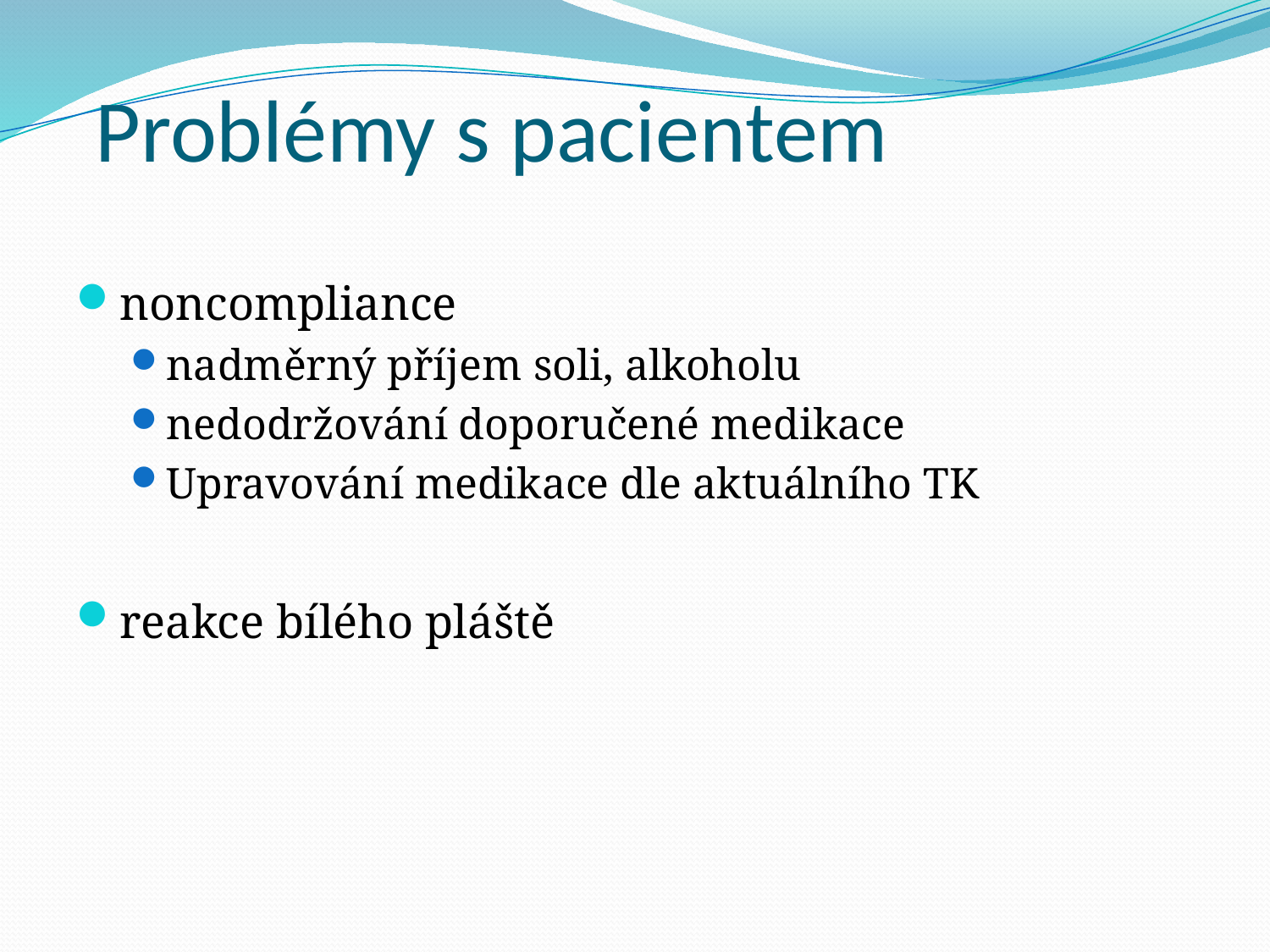

# Problémy s pacientem
noncompliance
nadměrný příjem soli, alkoholu
nedodržování doporučené medikace
Upravování medikace dle aktuálního TK

reakce bílého pláště